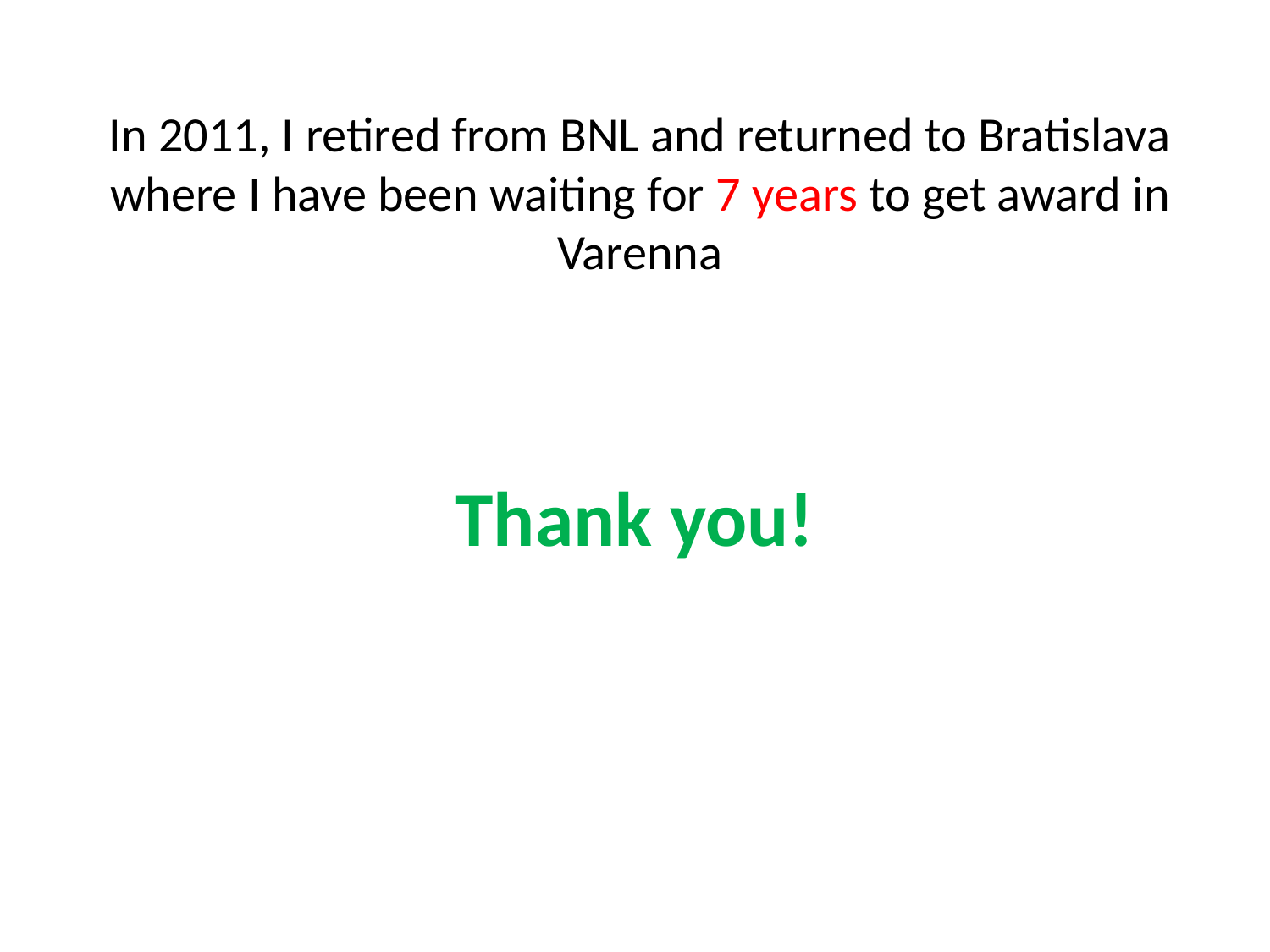

In 2011, I retired from BNL and returned to Bratislava where I have been waiting for 7 years to get award in Varenna
# Thank you!